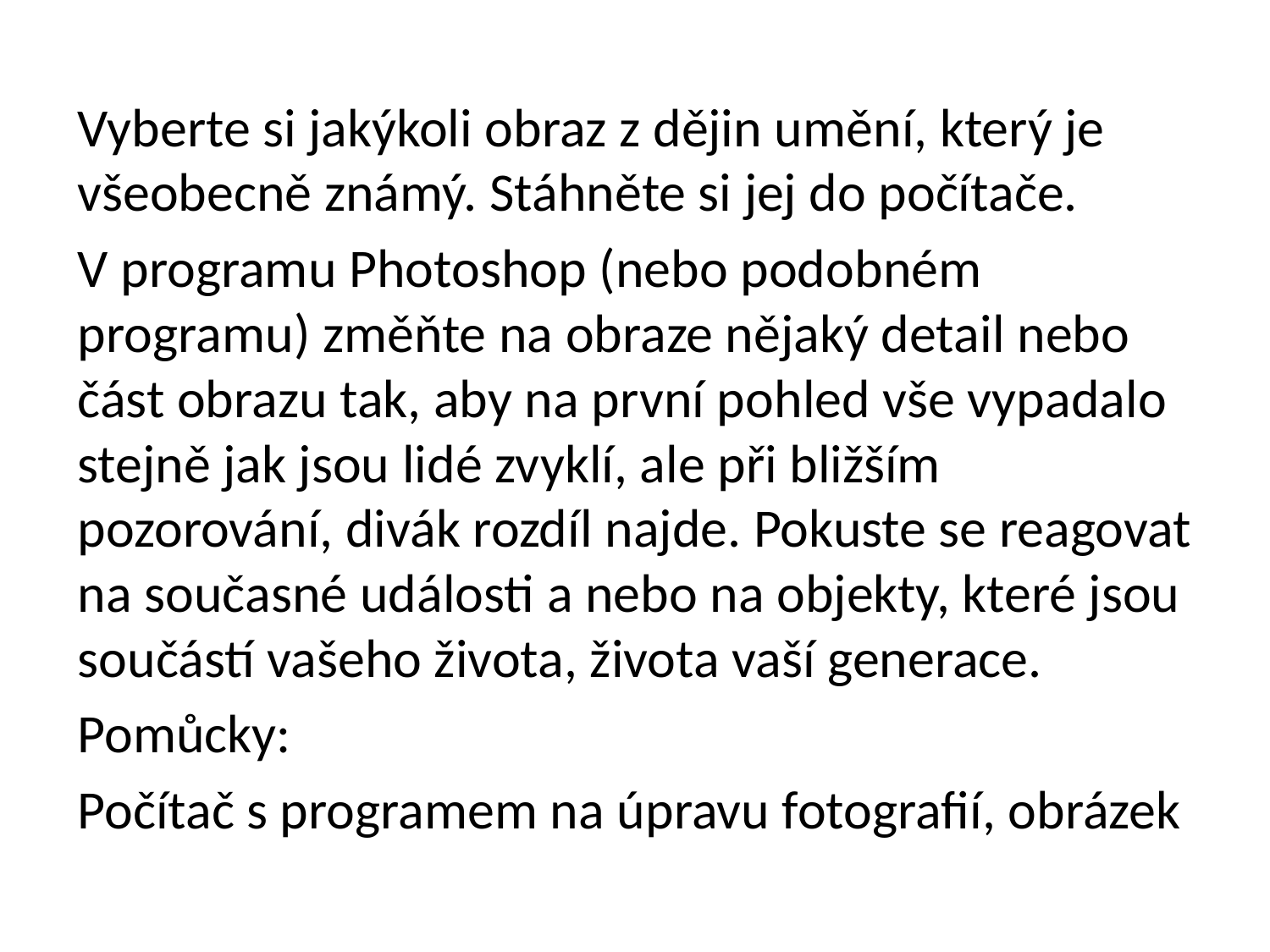

Vyberte si jakýkoli obraz z dějin umění, který je všeobecně známý. Stáhněte si jej do počítače.
V programu Photoshop (nebo podobném programu) změňte na obraze nějaký detail nebo část obrazu tak, aby na první pohled vše vypadalo stejně jak jsou lidé zvyklí, ale při bližším pozorování, divák rozdíl najde. Pokuste se reagovat na současné události a nebo na objekty, které jsou součástí vašeho života, života vaší generace.
Pomůcky:
Počítač s programem na úpravu fotografií, obrázek